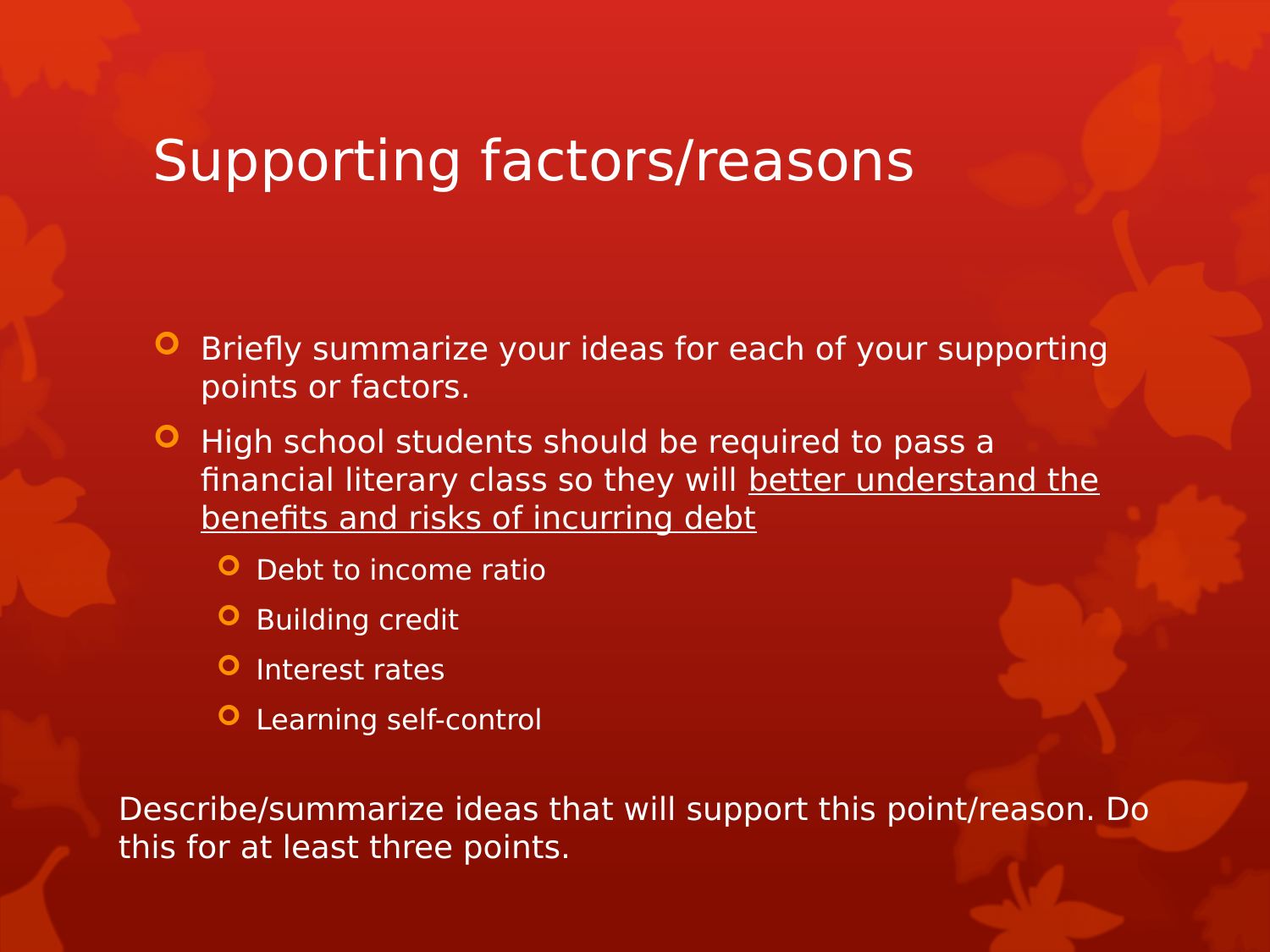

# Supporting factors/reasons
Briefly summarize your ideas for each of your supporting points or factors.
High school students should be required to pass a financial literary class so they will better understand the benefits and risks of incurring debt
Debt to income ratio
Building credit
Interest rates
Learning self-control
Describe/summarize ideas that will support this point/reason. Do this for at least three points.